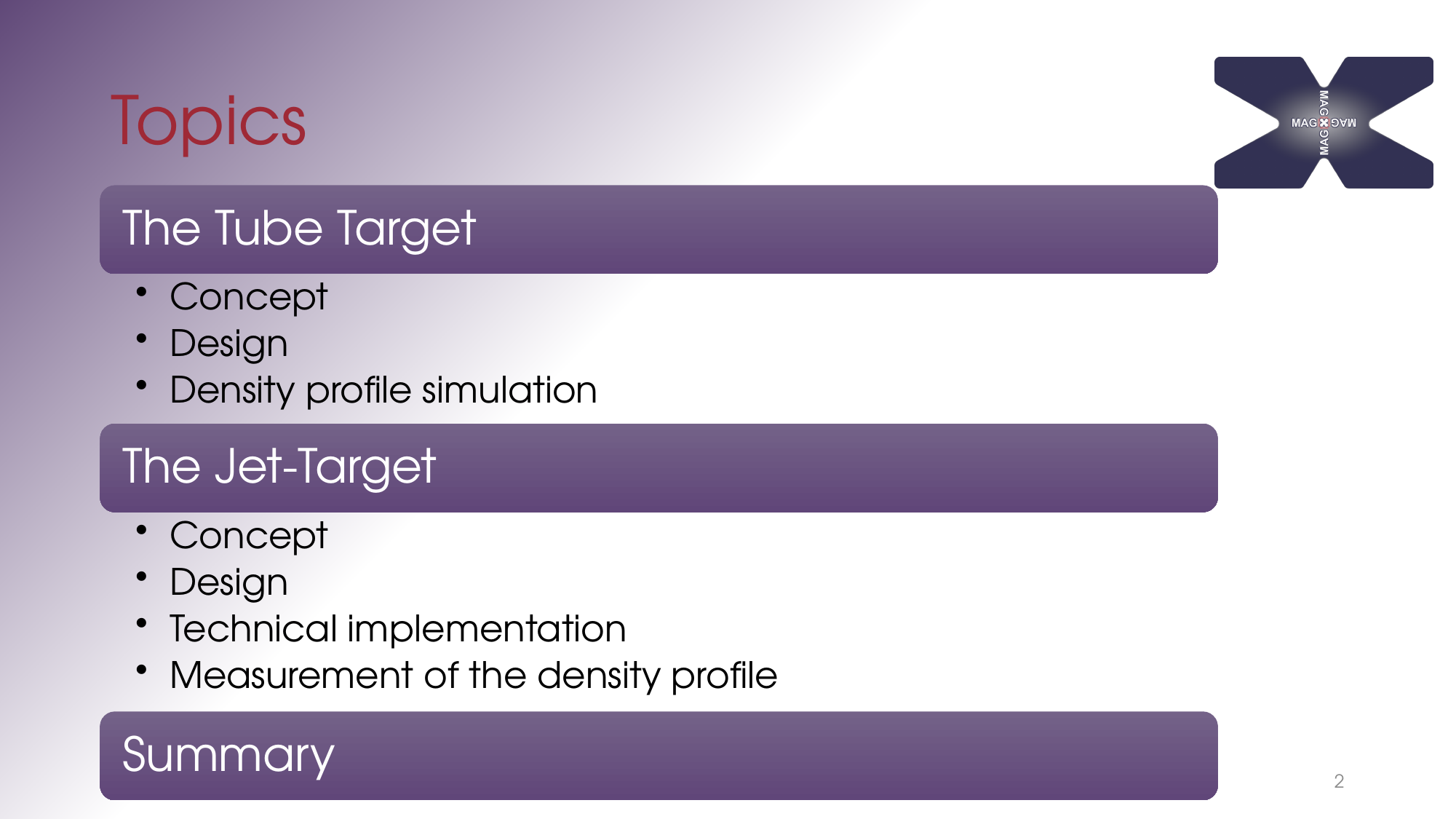

# Topics
The Tube Target
Concept
Design
Density profile simulation
The Jet-Target
Concept
Design
Technical implementation
Measurement of the density profile
Summary
2